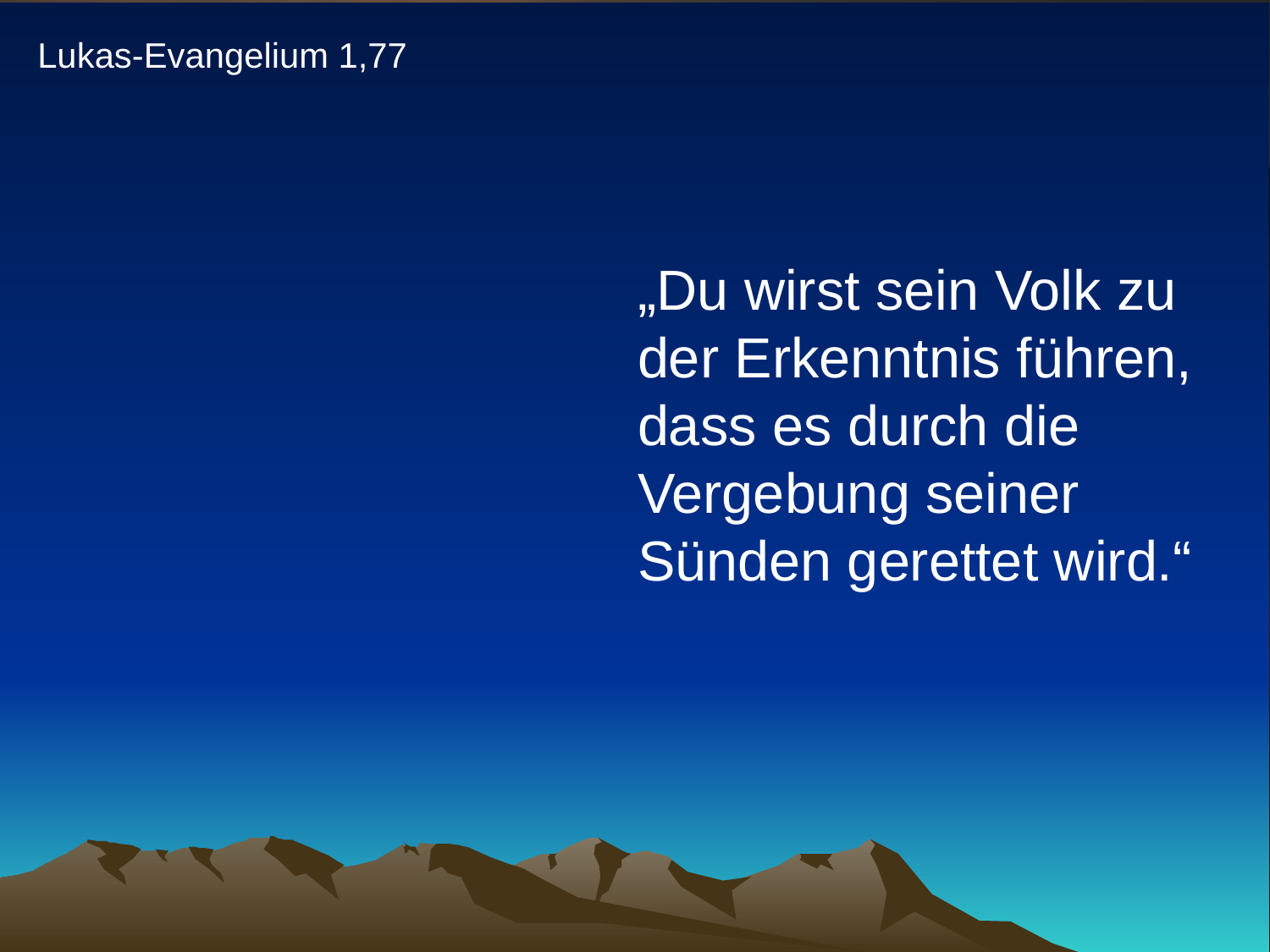

Lukas-Evangelium 1,77
# „Du wirst sein Volk zu der Erkenntnis führen, dass es durch die Vergebung seiner Sünden gerettet wird.“